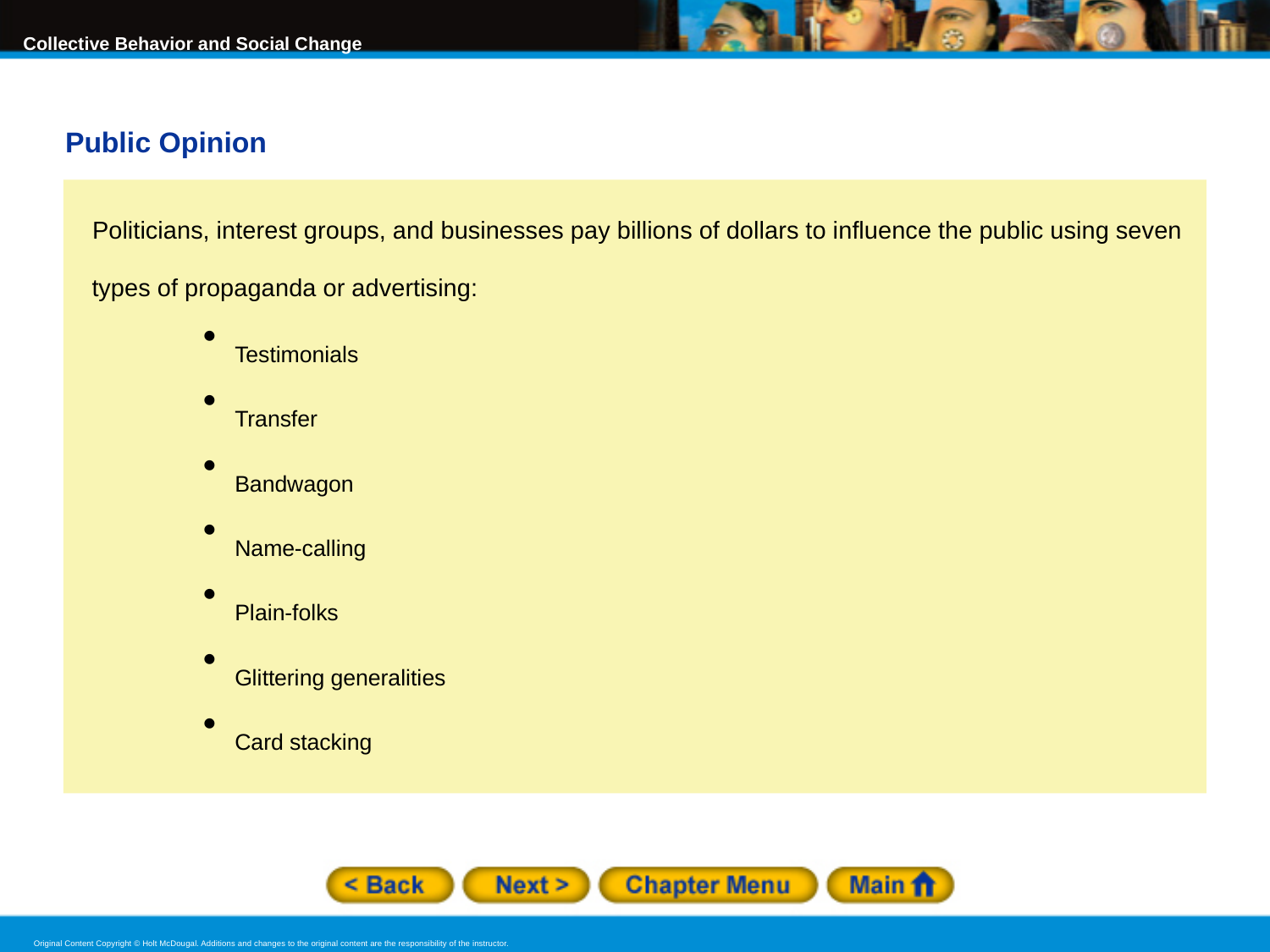

Public Opinion
Politicians, interest groups, and businesses pay billions of dollars to influence the public using seven types of propaganda or advertising:
Testimonials
Transfer
Bandwagon
Name-calling
Plain-folks
Glittering generalities
Card stacking